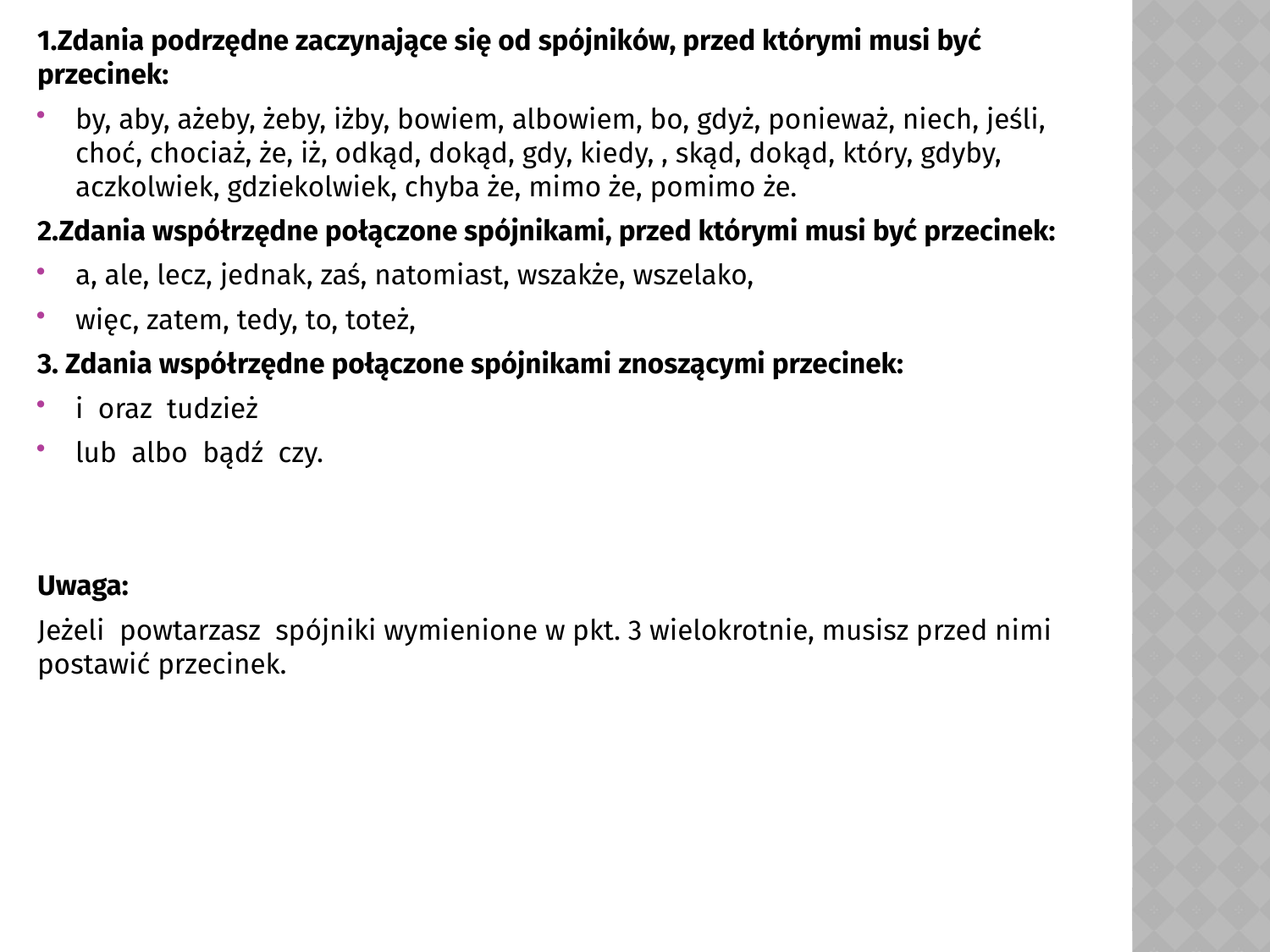

1.Zdania podrzędne zaczynające się od spójników, przed którymi musi być przecinek:
by, aby, ażeby, żeby, iżby, bowiem, albowiem, bo, gdyż, ponieważ, niech, jeśli, choć, chociaż, że, iż, odkąd, dokąd, gdy, kiedy, , skąd, dokąd, który, gdyby, aczkolwiek, gdziekolwiek, chyba że, mimo że, pomimo że.
2.Zdania współrzędne połączone spójnikami, przed którymi musi być przecinek:
a, ale, lecz, jednak, zaś, natomiast, wszakże, wszelako,
więc, zatem, tedy, to, toteż,
3. Zdania współrzędne połączone spójnikami znoszącymi przecinek:
i  oraz  tudzież
lub  albo  bądź  czy.

Uwaga:
Jeżeli  powtarzasz  spójniki wymienione w pkt. 3 wielokrotnie, musisz przed nimi postawić przecinek.